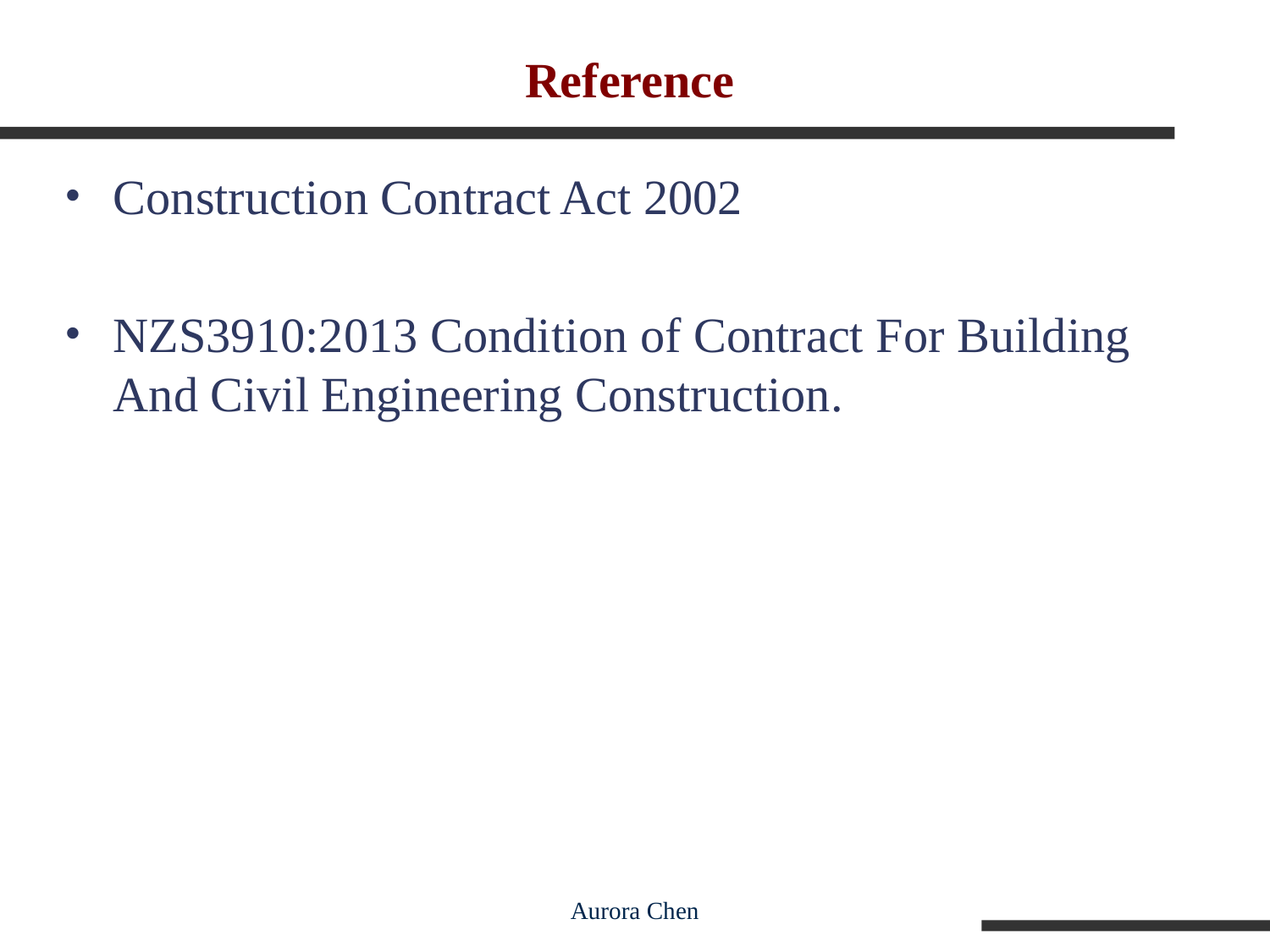

# Reference
Construction Contract Act 2002

NZS3910:2013 Condition of Contract For Building And Civil Engineering Construction.
Aurora Chen